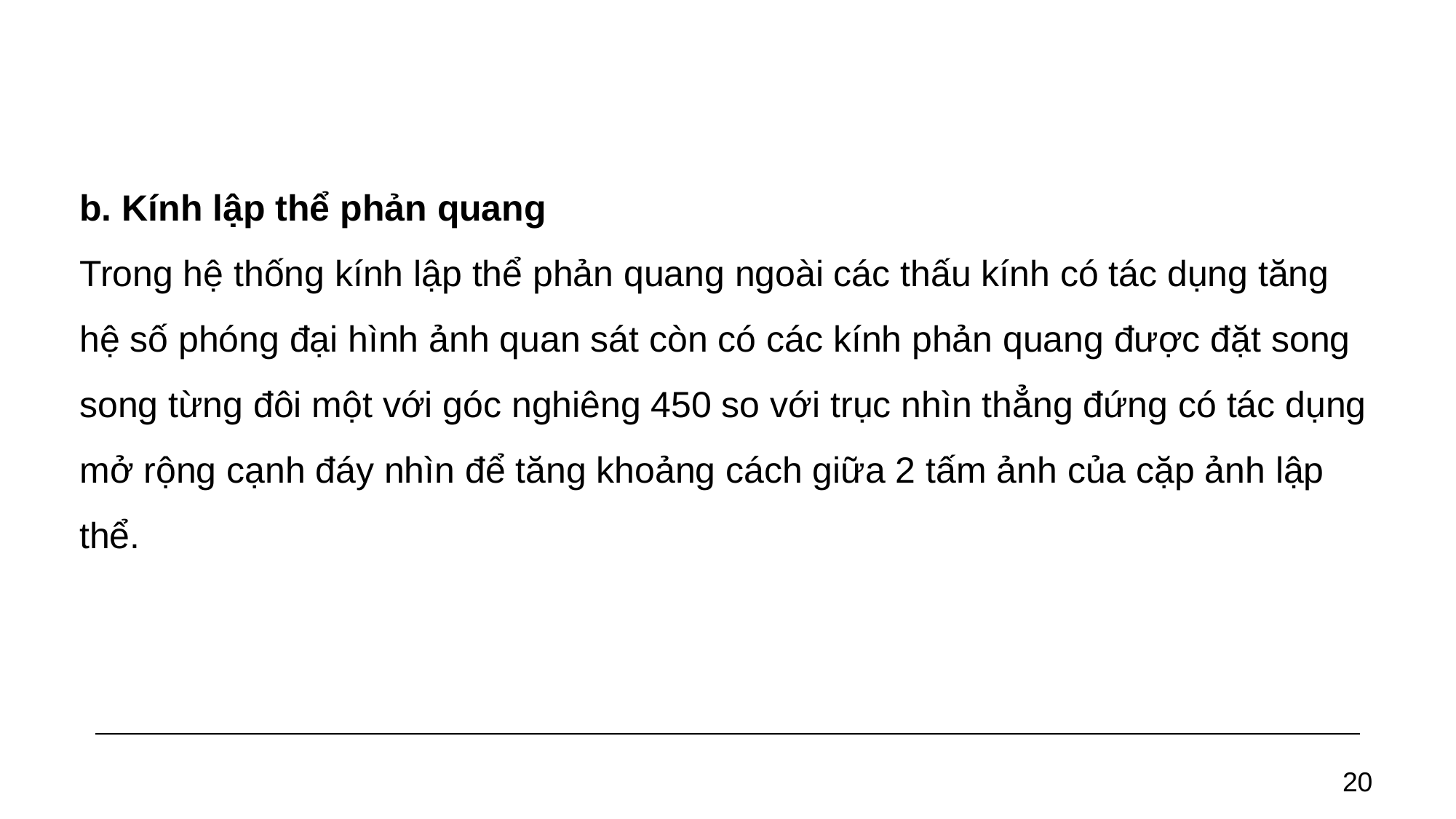

b. Kính lập thể phản quang
Trong hệ thống kính lập thể phản quang ngoài các thấu kính có tác dụng tăng hệ số phóng đại hình ảnh quan sát còn có các kính phản quang được đặt song song từng đôi một với góc nghiêng 450 so với trục nhìn thẳng đứng có tác dụng mở rộng cạnh đáy nhìn để tăng khoảng cách giữa 2 tấm ảnh của cặp ảnh lập thể.
20